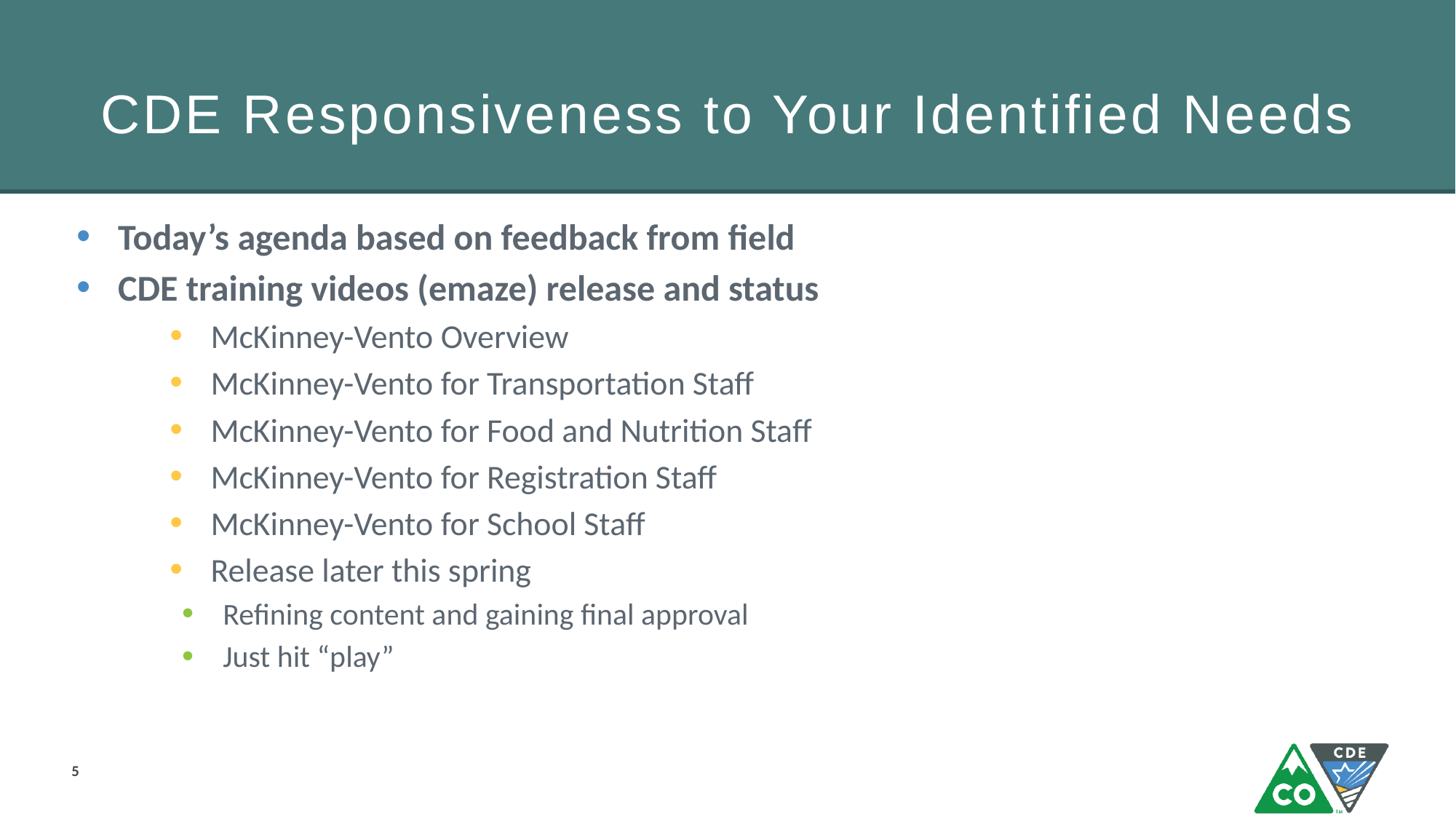

# CDE Responsiveness to Your Identified Needs
Today’s agenda based on feedback from field
CDE training videos (emaze) release and status
McKinney-Vento Overview
McKinney-Vento for Transportation Staff
McKinney-Vento for Food and Nutrition Staff
McKinney-Vento for Registration Staff
McKinney-Vento for School Staff
Release later this spring
Refining content and gaining final approval
Just hit “play”
5